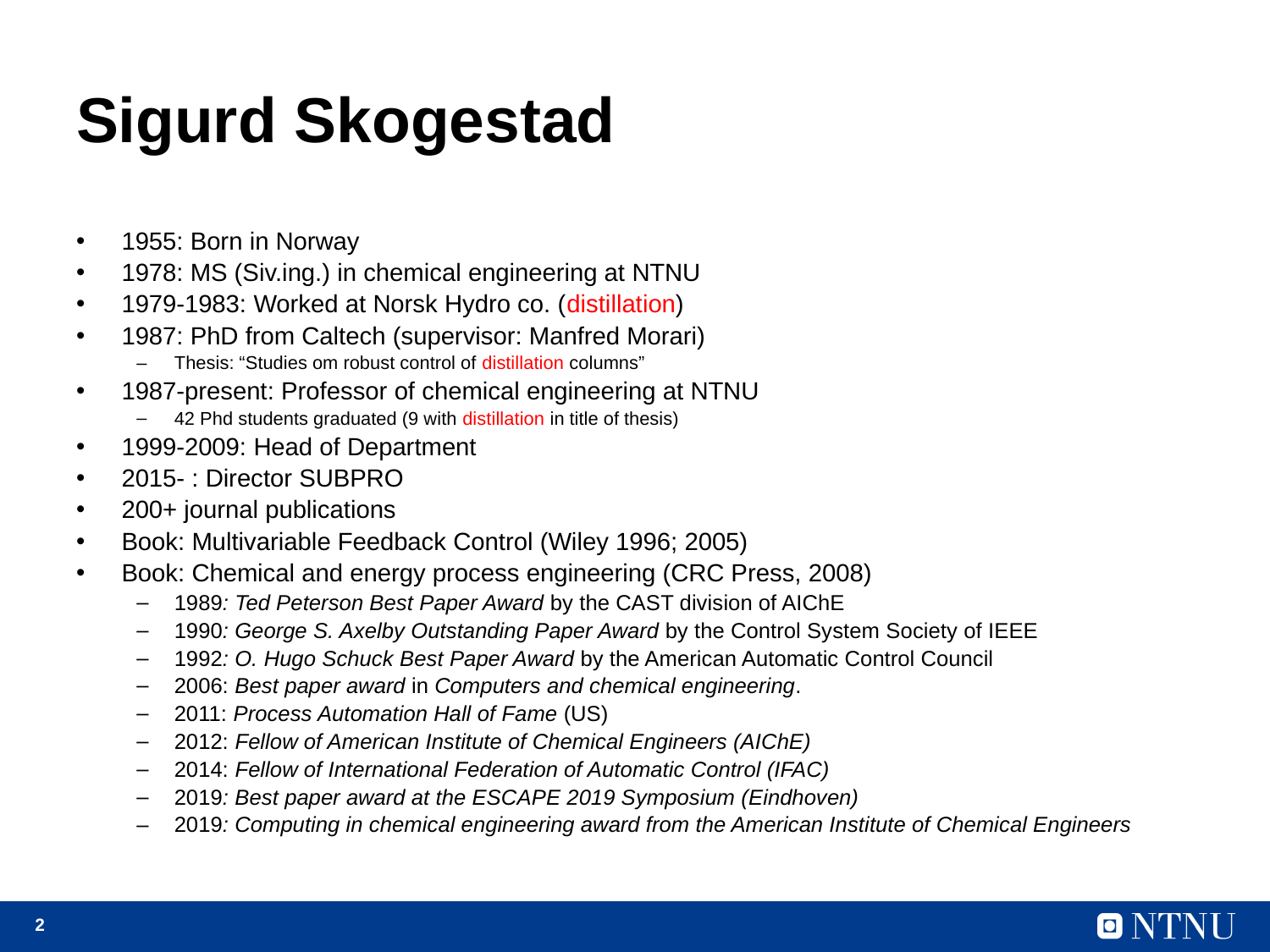

# Sigurd Skogestad
1955: Born in Norway
1978: MS (Siv.ing.) in chemical engineering at NTNU
1979-1983: Worked at Norsk Hydro co. (distillation)
1987: PhD from Caltech (supervisor: Manfred Morari)
Thesis: “Studies om robust control of distillation columns”
1987-present: Professor of chemical engineering at NTNU
42 Phd students graduated (9 with distillation in title of thesis)
1999-2009: Head of Department
2015- : Director SUBPRO
200+ journal publications
Book: Multivariable Feedback Control (Wiley 1996; 2005)
Book: Chemical and energy process engineering (CRC Press, 2008)
1989: Ted Peterson Best Paper Award by the CAST division of AIChE
1990: George S. Axelby Outstanding Paper Award by the Control System Society of IEEE
1992: O. Hugo Schuck Best Paper Award by the American Automatic Control Council
2006: Best paper award in Computers and chemical engineering.
2011: Process Automation Hall of Fame (US)
2012: Fellow of American Institute of Chemical Engineers (AIChE)
2014: Fellow of International Federation of Automatic Control (IFAC)
2019: Best paper award at the ESCAPE 2019 Symposium (Eindhoven)
2019: Computing in chemical engineering award from the American Institute of Chemical Engineers